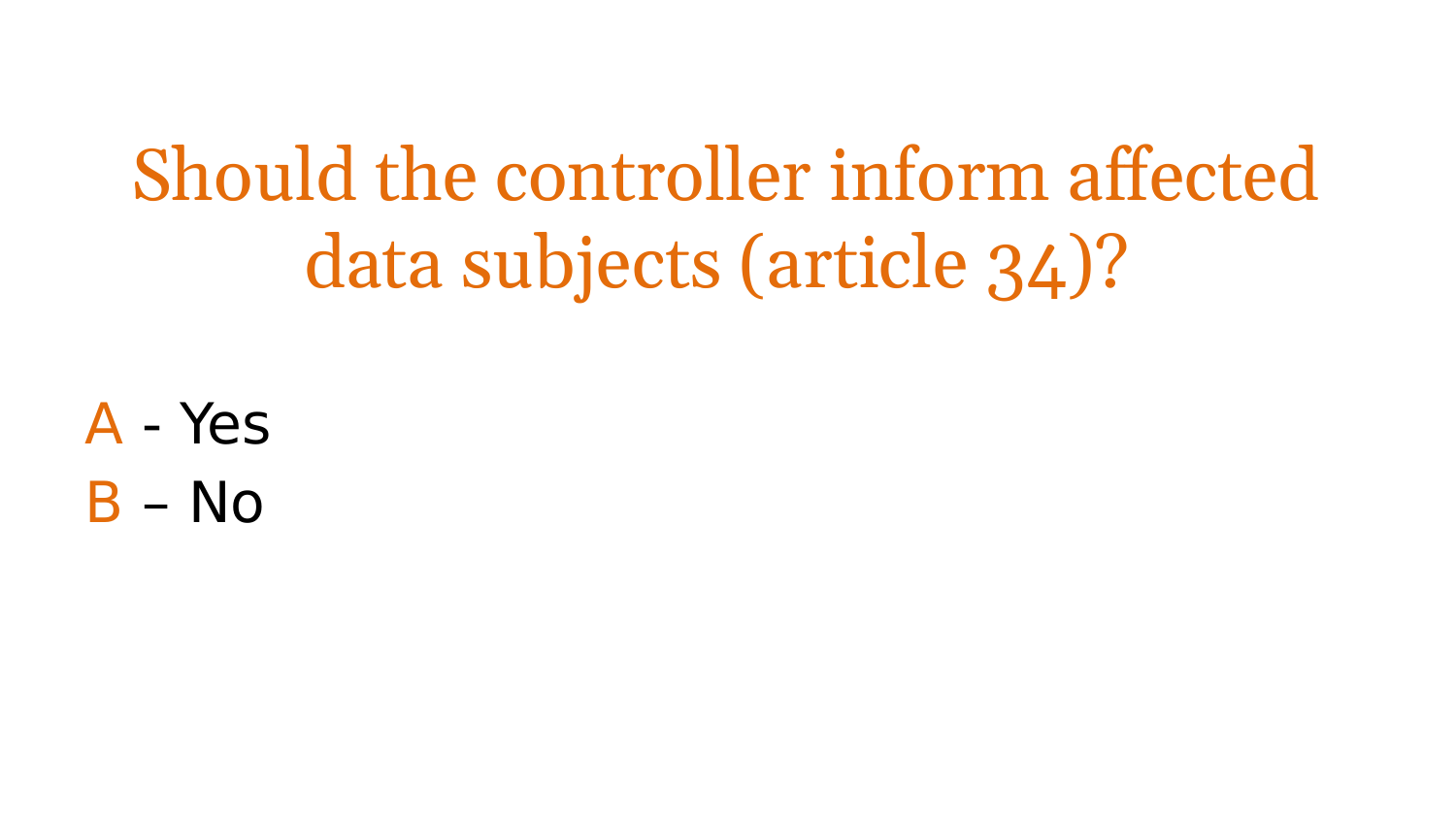

Should the controller inform affected data subjects (article 34)?

A - Yes
B – No